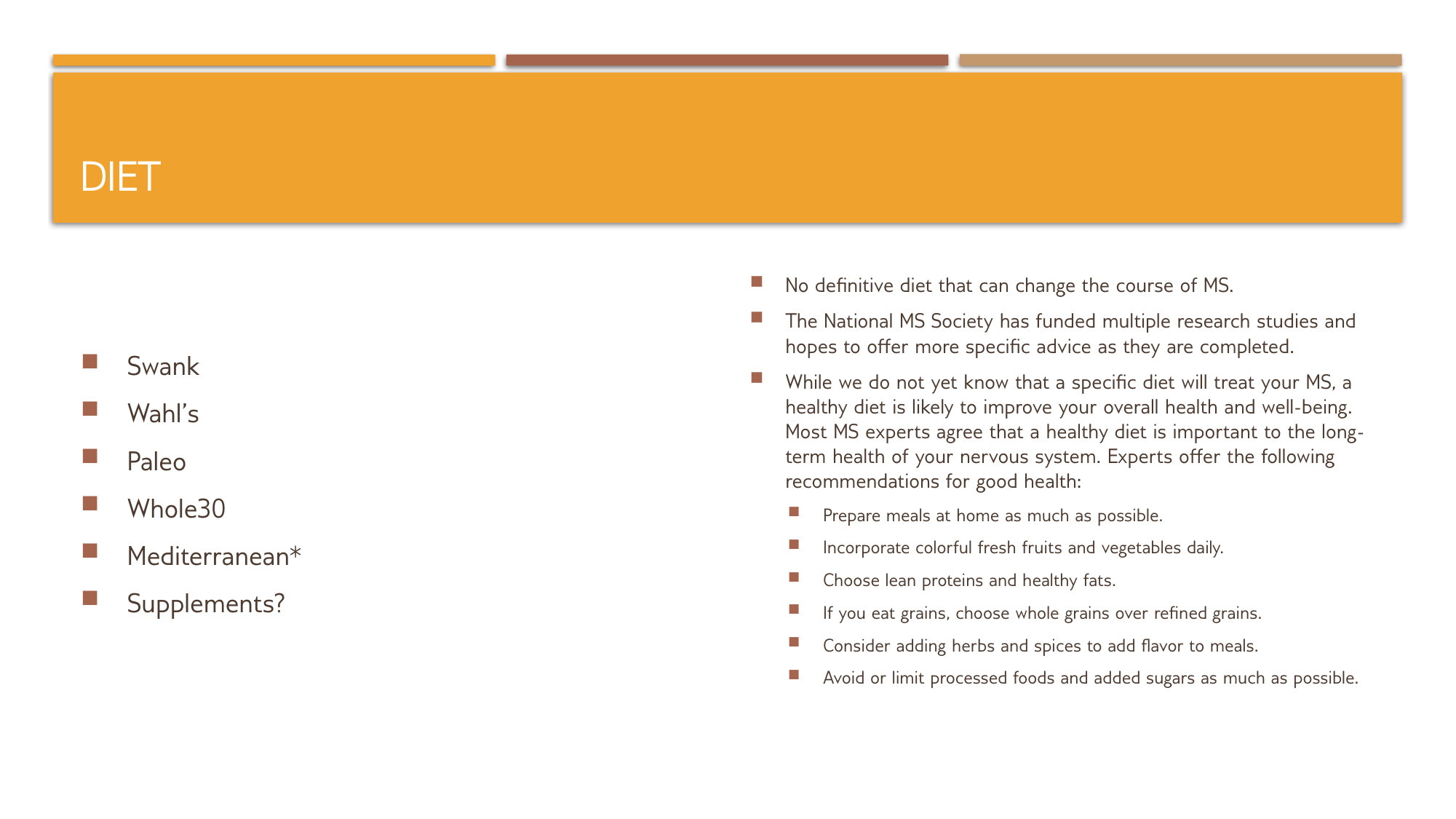

# Diet
Swank
Wahl’s
Paleo
Whole30
Mediterranean*
Supplements?
No definitive diet that can change the course of MS.
The National MS Society has funded multiple research studies and hopes to offer more specific advice as they are completed.
While we do not yet know that a specific diet will treat your MS, a healthy diet is likely to improve your overall health and well-being. Most MS experts agree that a healthy diet is important to the long-term health of your nervous system. Experts offer the following recommendations for good health:
Prepare meals at home as much as possible.
Incorporate colorful fresh fruits and vegetables daily.
Choose lean proteins and healthy fats.
If you eat grains, choose whole grains over refined grains.
Consider adding herbs and spices to add flavor to meals.
Avoid or limit processed foods and added sugars as much as possible.